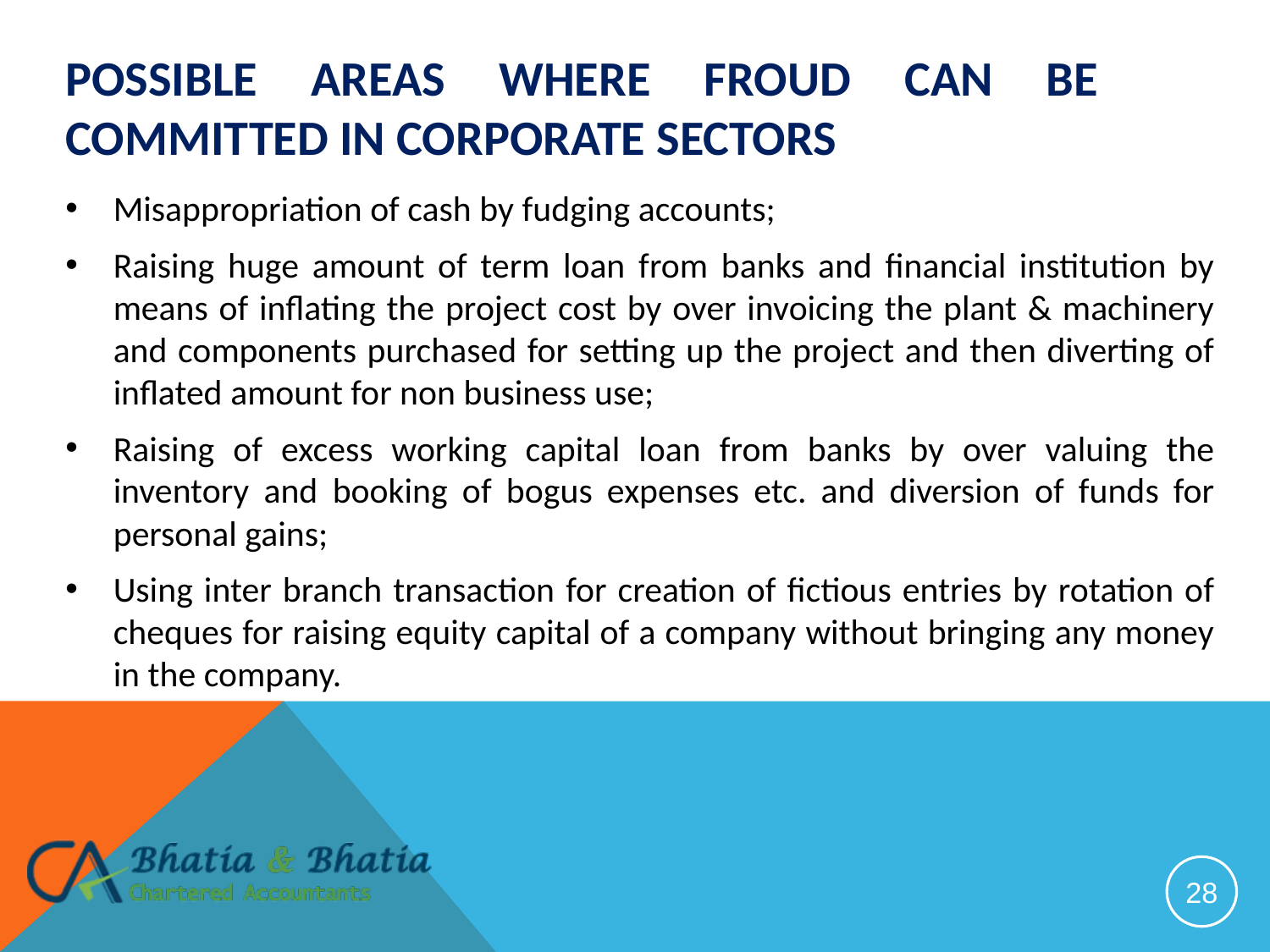

# POSSIBLE AREAS WHERE FROUD CAN BE COMMITTED IN CORPORATE SECTORS
Misappropriation of cash by fudging accounts;
Raising huge amount of term loan from banks and financial institution by means of inflating the project cost by over invoicing the plant & machinery and components purchased for setting up the project and then diverting of inflated amount for non business use;
Raising of excess working capital loan from banks by over valuing the inventory and booking of bogus expenses etc. and diversion of funds for personal gains;
Using inter branch transaction for creation of fictious entries by rotation of cheques for raising equity capital of a company without bringing any money in the company.
28